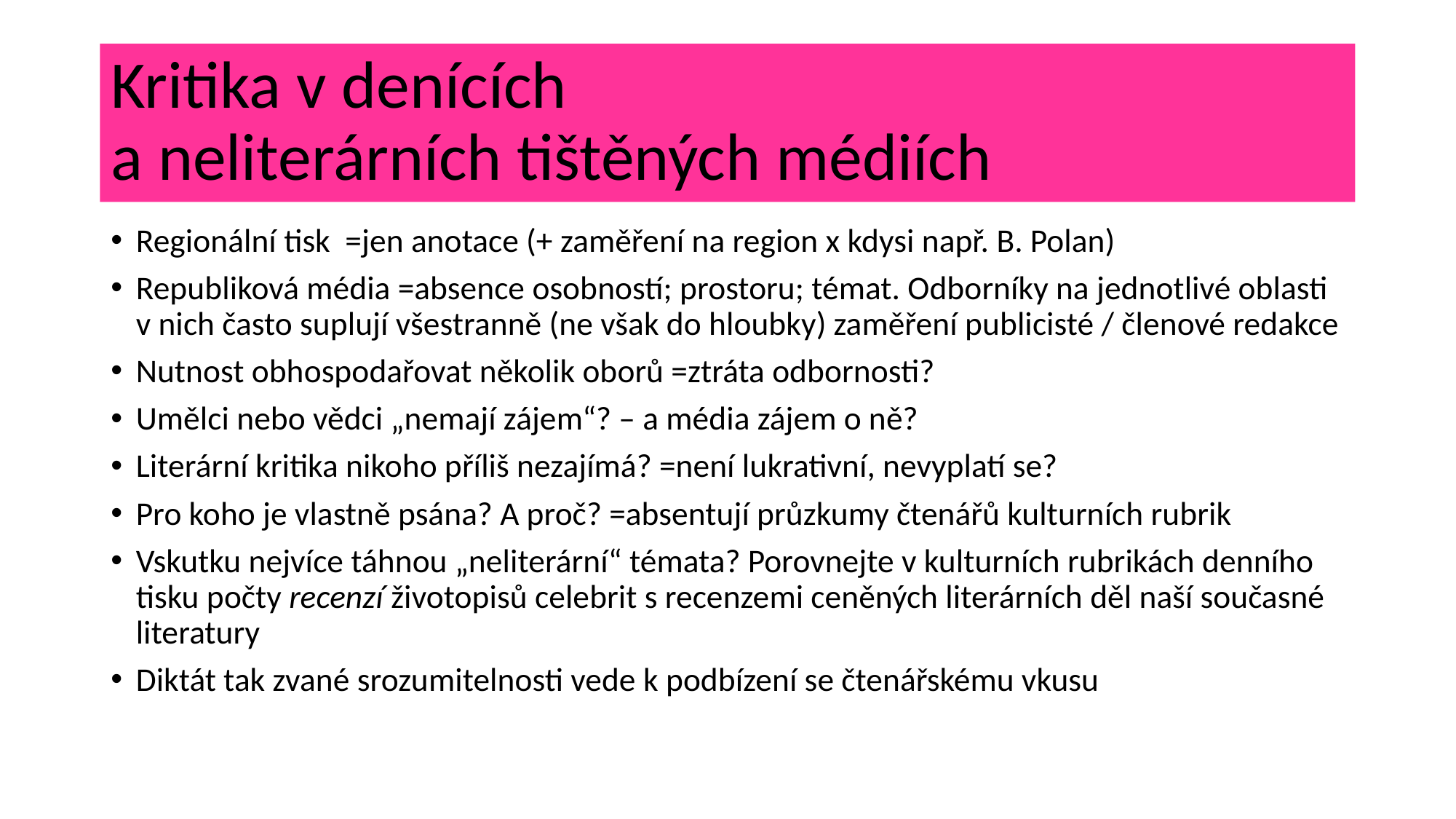

# Kritika v denících a neliterárních tištěných médiích
Regionální tisk  =jen anotace (+ zaměření na region x kdysi např. B. Polan)
Republiková média =absence osobností; prostoru; témat. Odborníky na jednotlivé oblasti v nich často suplují všestranně (ne však do hloubky) zaměření publicisté / členové redakce
Nutnost obhospodařovat několik oborů =ztráta odbornosti?
Umělci nebo vědci „nemají zájem“? – a média zájem o ně?
Literární kritika nikoho příliš nezajímá? =není lukrativní, nevyplatí se?
Pro koho je vlastně psána? A proč? =absentují průzkumy čtenářů kulturních rubrik
Vskutku nejvíce táhnou „neliterární“ témata? Porovnejte v kulturních rubrikách denního tisku počty recenzí životopisů celebrit s recenzemi ceněných literárních děl naší současné literatury
Diktát tak zvané srozumitelnosti vede k podbízení se čtenářskému vkusu